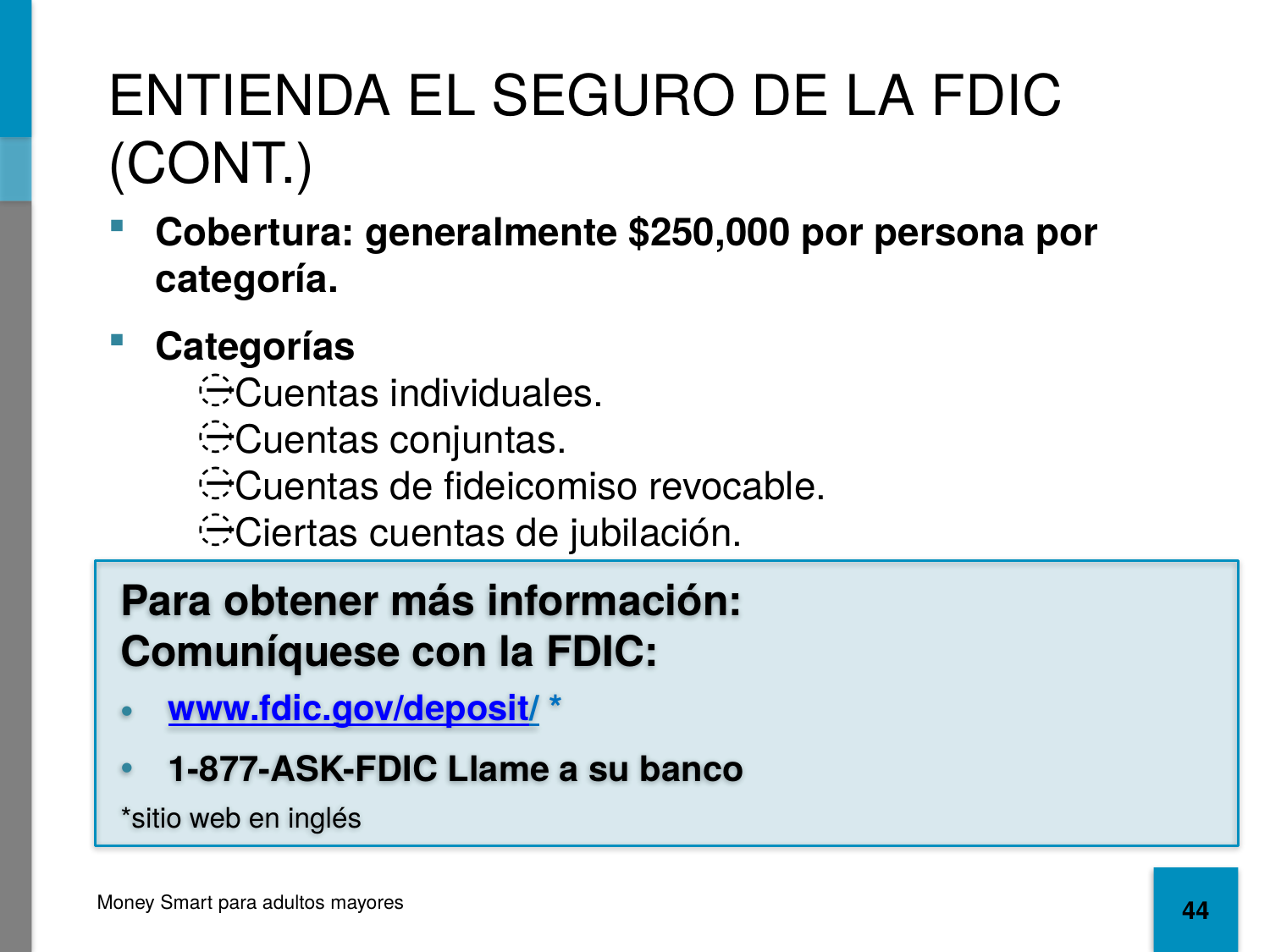

# Entienda EL SEGURO DE LA FDIC  (CONT.)
Cobertura: generalmente $250,000 por persona por categoría.
Categorías
Cuentas individuales.
Cuentas conjuntas.
Cuentas de fideicomiso revocable.
Ciertas cuentas de jubilación.
Para obtener más información:
Comuníquese con la FDIC:
www.fdic.gov/deposit/ *
1-877-ASK-FDIC Llame a su banco
*sitio web en inglés